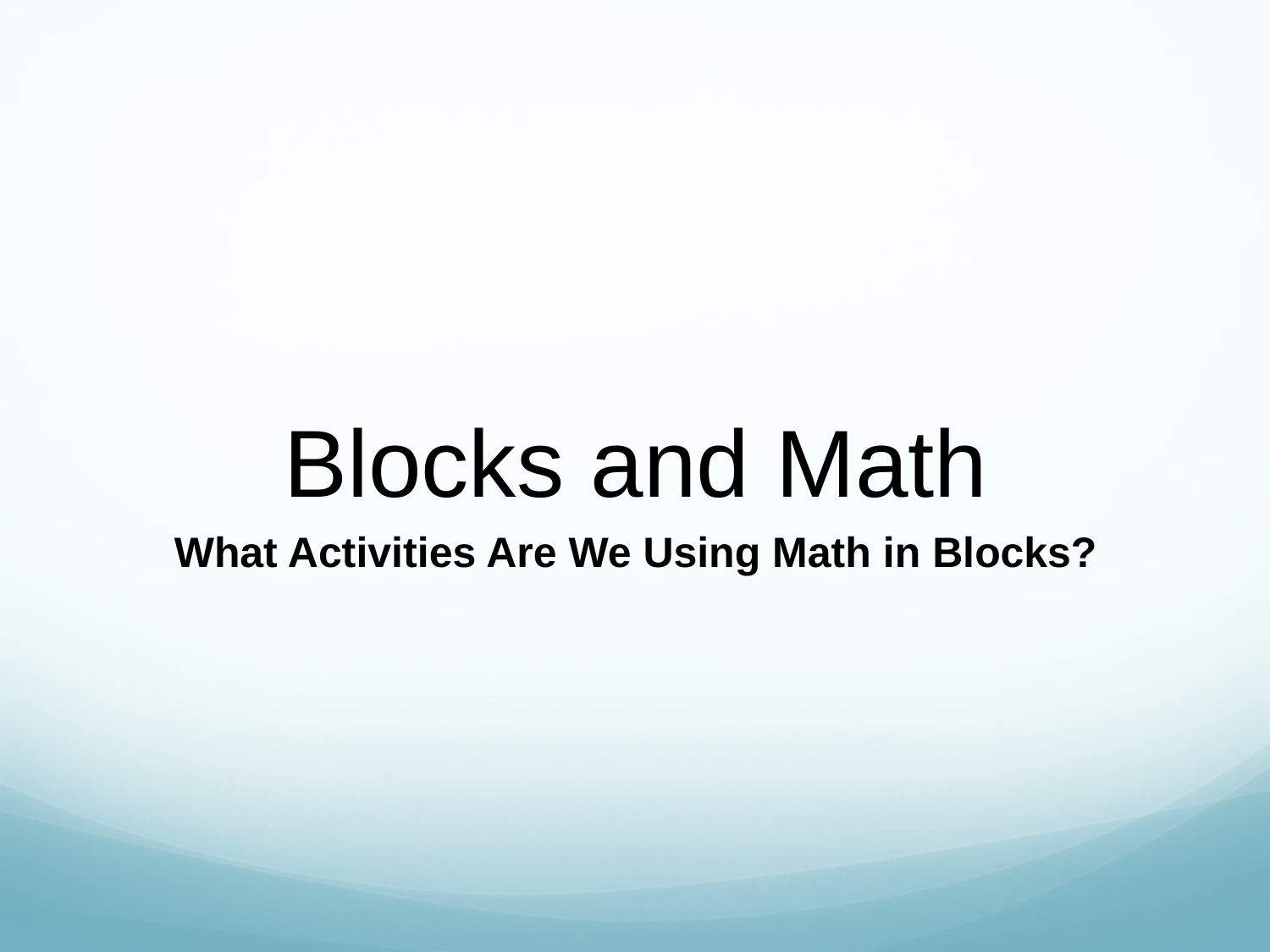

# Blocks and Math
What Activities Are We Using Math in Blocks?